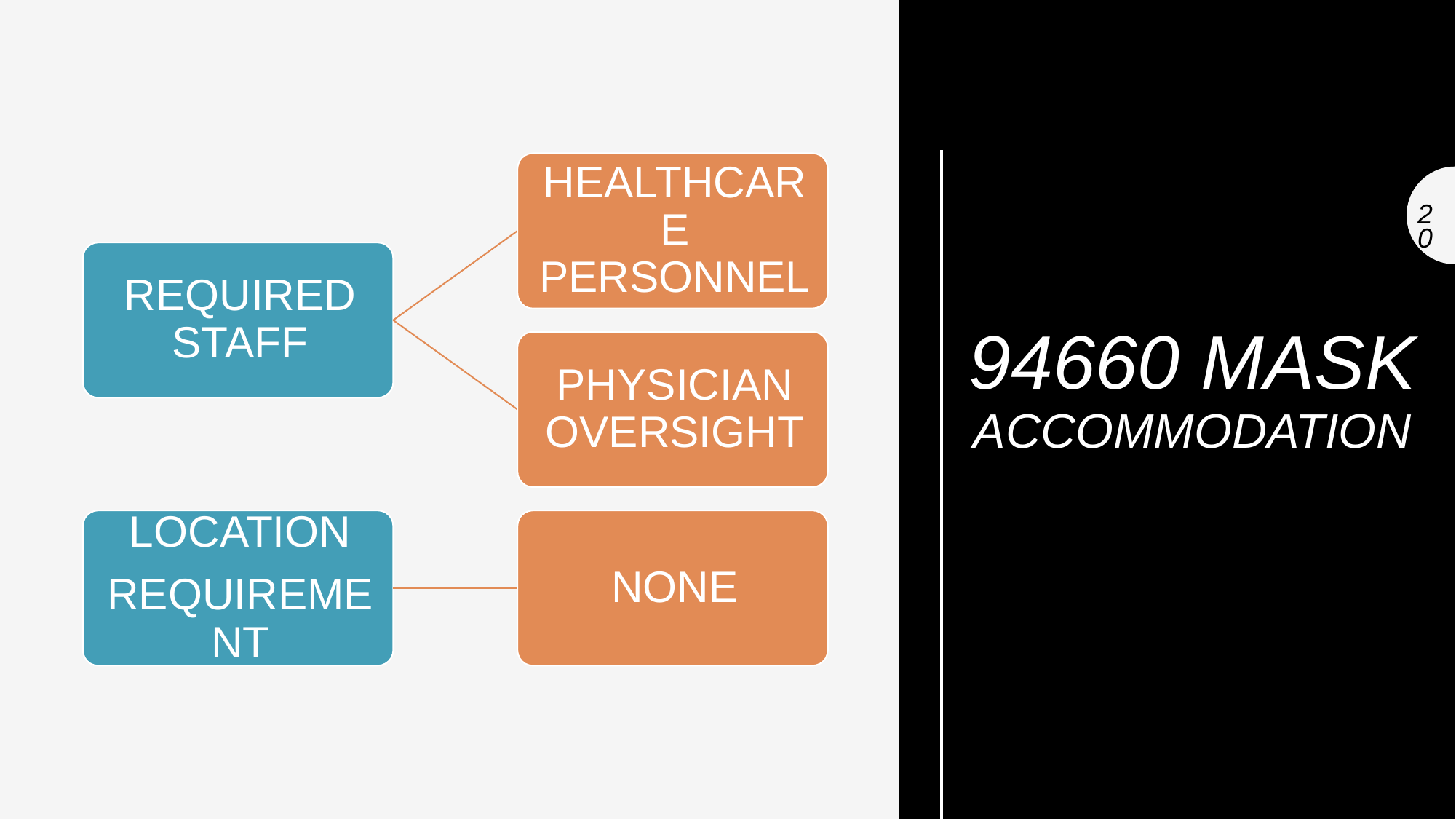

REQUIRED STAFF

HEALTHCARE PERSONNEL

PHYSICIAN OVERSIGHT
LOCATION
REQUIREMENT

NONE

20
# 94660 MASK ACCOMMODATION